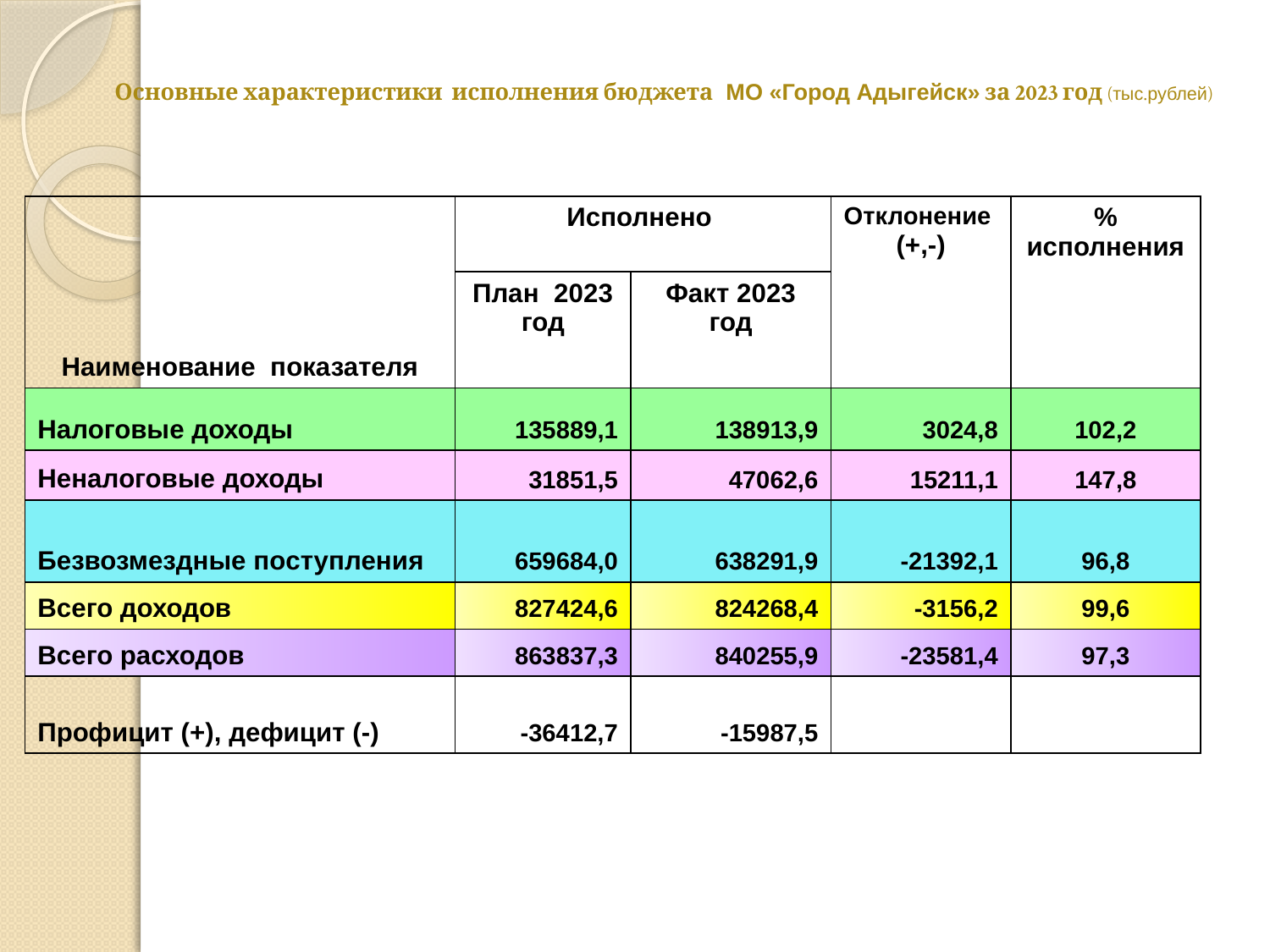

# Основные характеристики  исполнения бюджета  МО «Город Адыгейск» за 2023 год (тыс.рублей)
| Наименование показателя | Исполнено |  | Отклонение (+,-) | % исполнения |
| --- | --- | --- | --- | --- |
|  | План 2023 год | Факт 2023 год |  |  |
| Налоговые доходы | 135889,1 | 138913,9 | 3024,8 | 102,2 |
| Неналоговые доходы | 31851,5 | 47062,6 | 15211,1 | 147,8 |
| Безвозмездные поступления | 659684,0 | 638291,9 | -21392,1 | 96,8 |
| Всего доходов | 827424,6 | 824268,4 | -3156,2 | 99,6 |
| Всего расходов | 863837,3 | 840255,9 | -23581,4 | 97,3 |
| Профицит (+), дефицит (-) | -36412,7 | -15987,5 |  |  |

|  |
| --- |